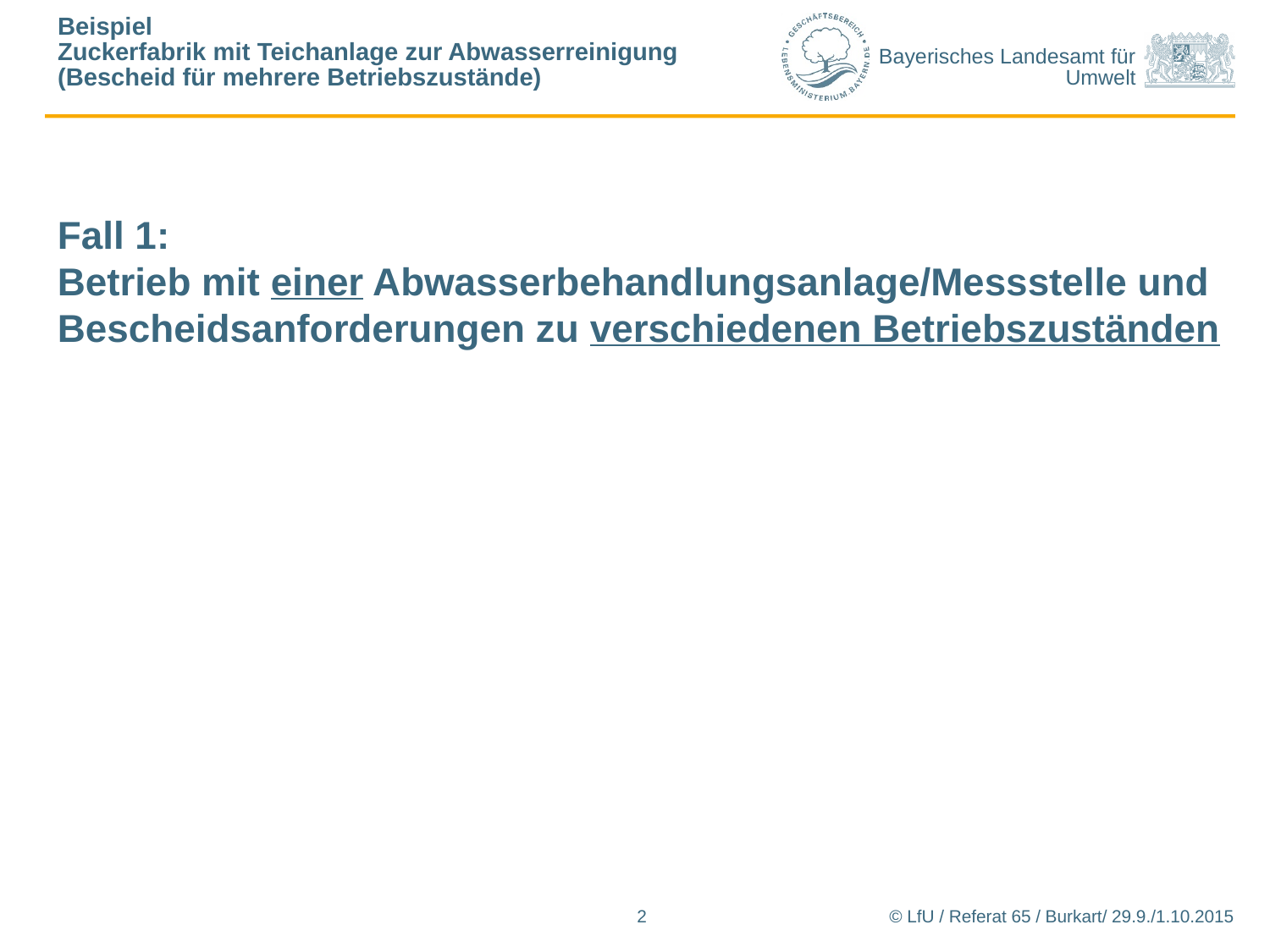

Beispiel
Zuckerfabrik mit Teichanlage zur Abwasserreinigung (Bescheid für mehrere Betriebszustände)
Fall 1:
Betrieb mit einer Abwasserbehandlungsanlage/Messstelle und Bescheidsanforderungen zu verschiedenen Betriebszuständen
2
© LfU / Referat 65 / Burkart/ 29.9./1.10.2015